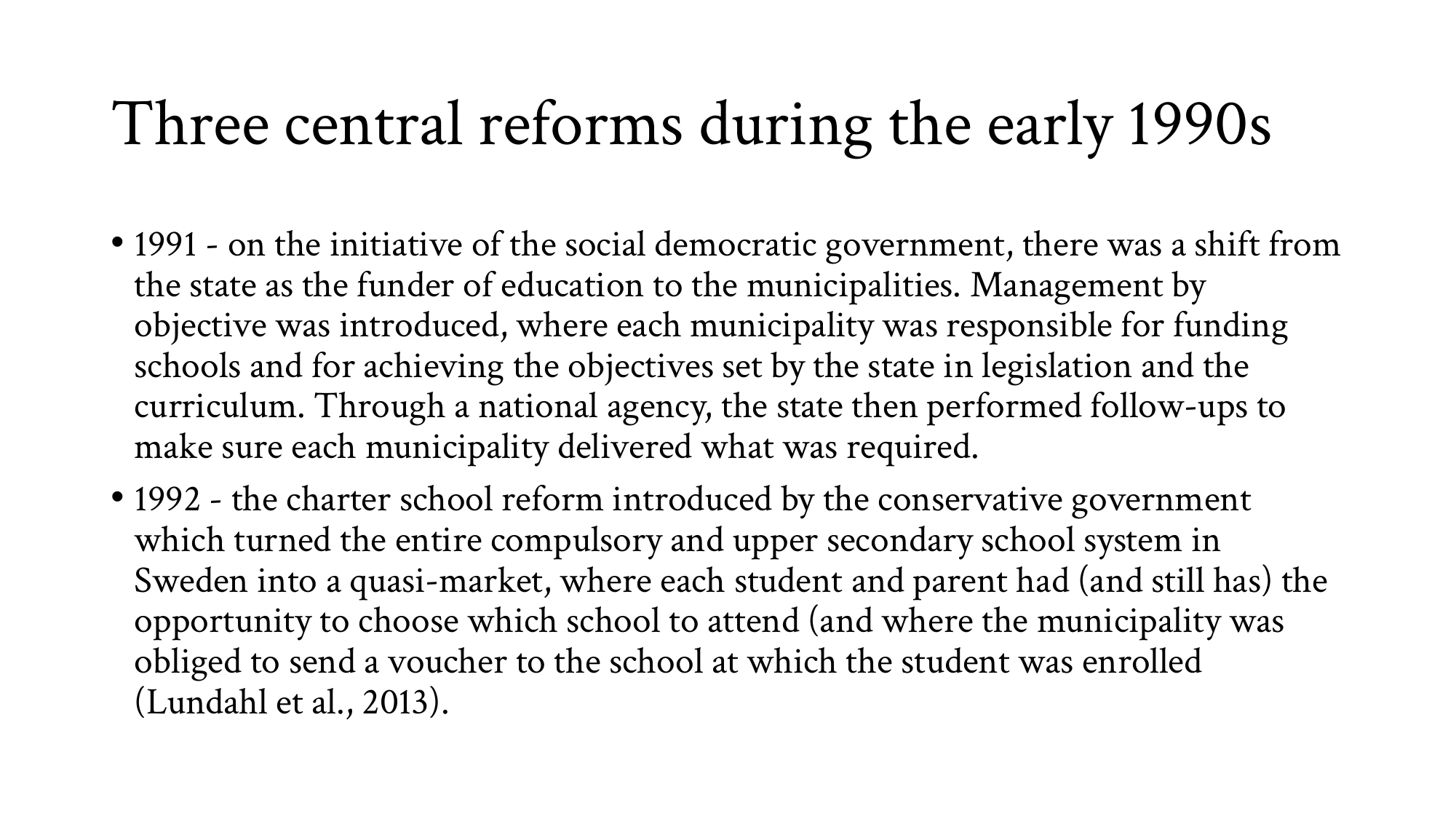

# Three central reforms during the early 1990s
1991 - on the initiative of the social democratic government, there was a shift from the state as the funder of education to the municipalities. Management by objective was introduced, where each municipality was responsible for funding schools and for achieving the objectives set by the state in legislation and the curriculum. Through a national agency, the state then performed follow-ups to make sure each municipality delivered what was required.
1992 - the charter school reform introduced by the conservative government which turned the entire compulsory and upper secondary school system in Sweden into a quasi-market, where each student and parent had (and still has) the opportunity to choose which school to attend (and where the municipality was obliged to send a voucher to the school at which the student was enrolled (Lundahl et al., 2013).